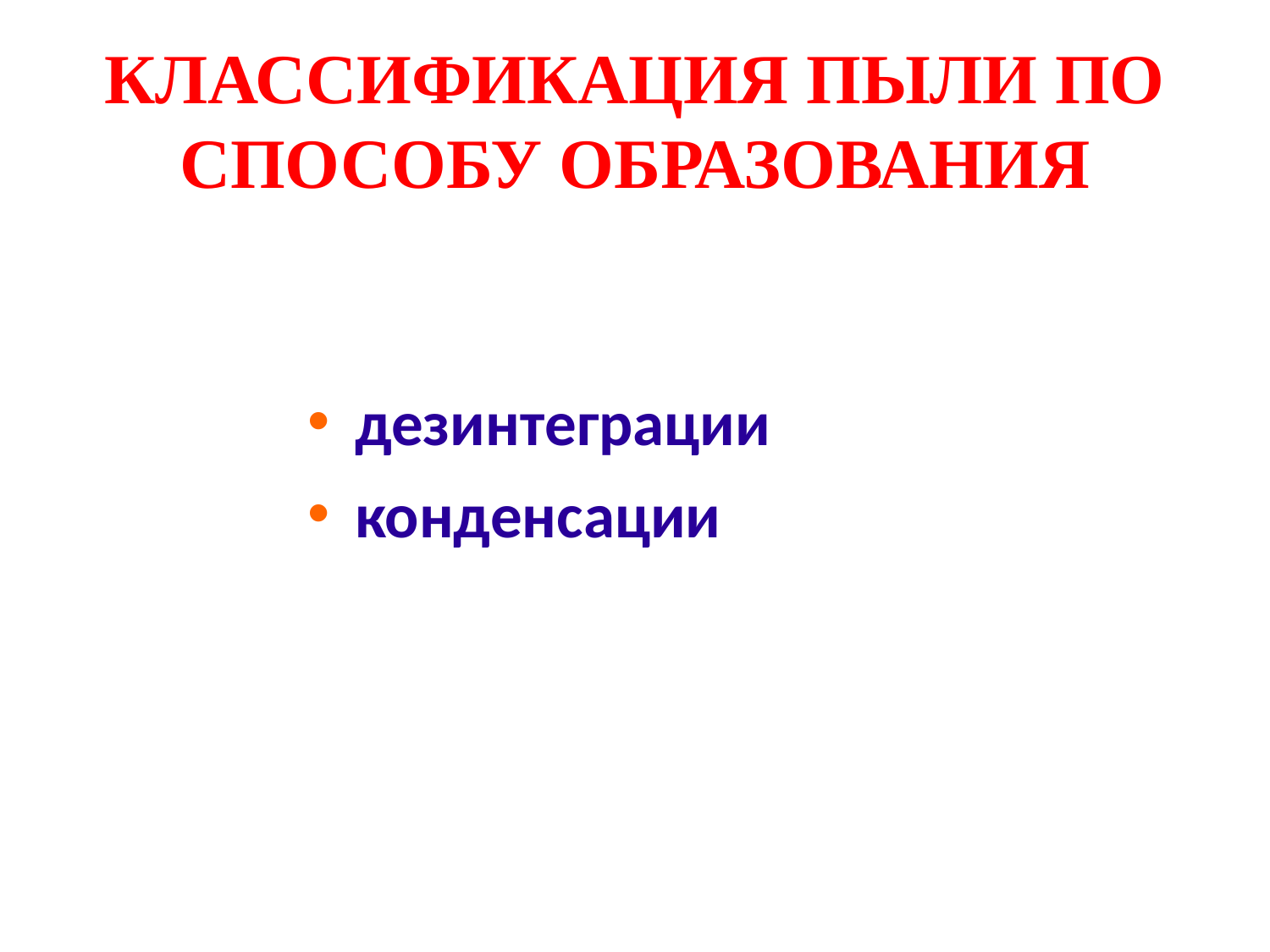

КЛАССИФИКАЦИЯ ПЫЛИ ПО СПОСОБУ ОБРАЗОВАНИЯ
дезинтеграции
конденсации